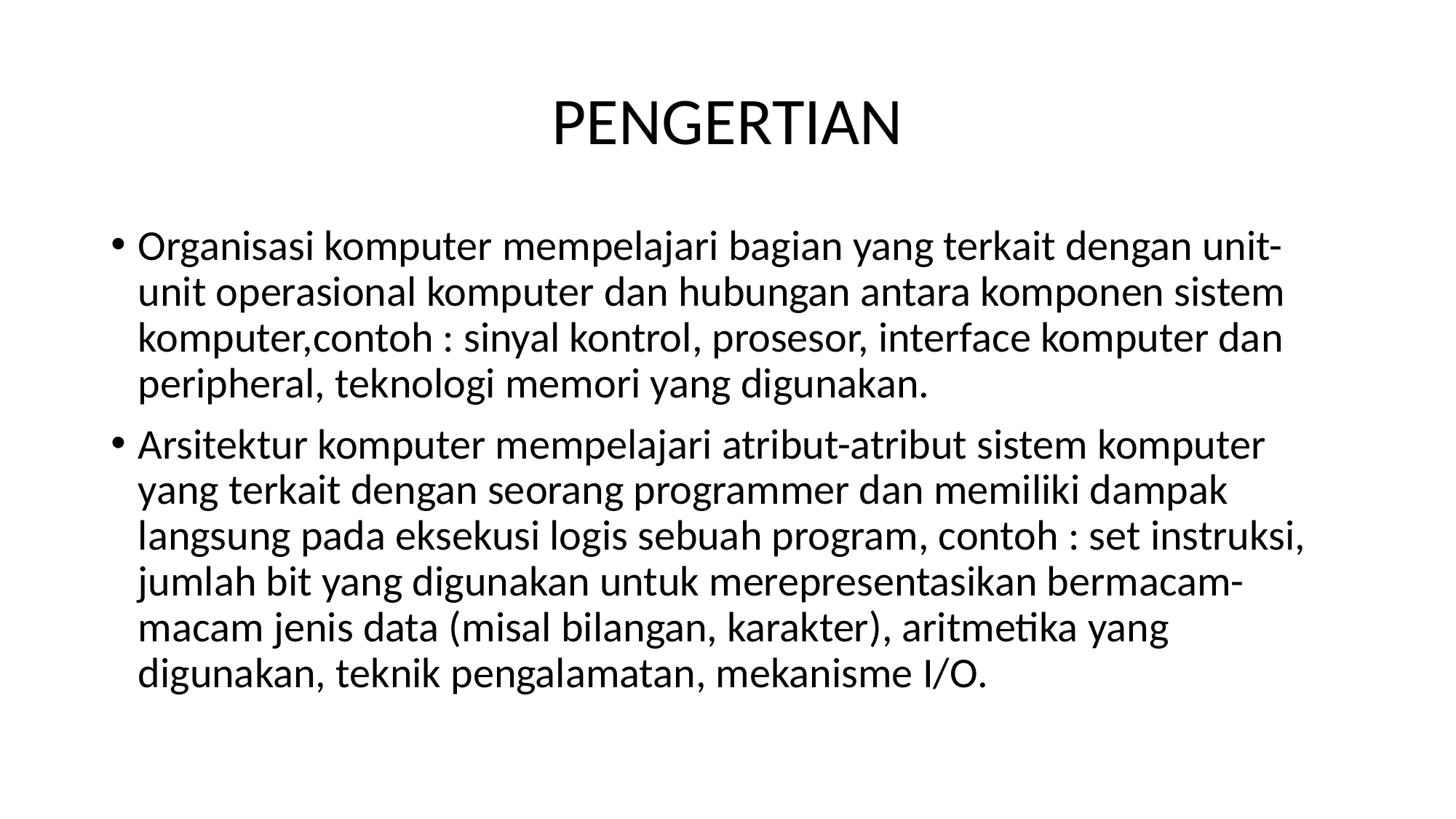

# PENGERTIAN
Organisasi komputer mempelajari bagian yang terkait dengan unit-unit operasional komputer dan hubungan antara komponen sistem komputer,contoh : sinyal kontrol, prosesor, interface komputer dan peripheral, teknologi memori yang digunakan.
Arsitektur komputer mempelajari atribut-atribut sistem komputer yang terkait dengan seorang programmer dan memiliki dampak langsung pada eksekusi logis sebuah program, contoh : set instruksi, jumlah bit yang digunakan untuk merepresentasikan bermacam-macam jenis data (misal bilangan, karakter), aritmetika yang digunakan, teknik pengalamatan, mekanisme I/O.